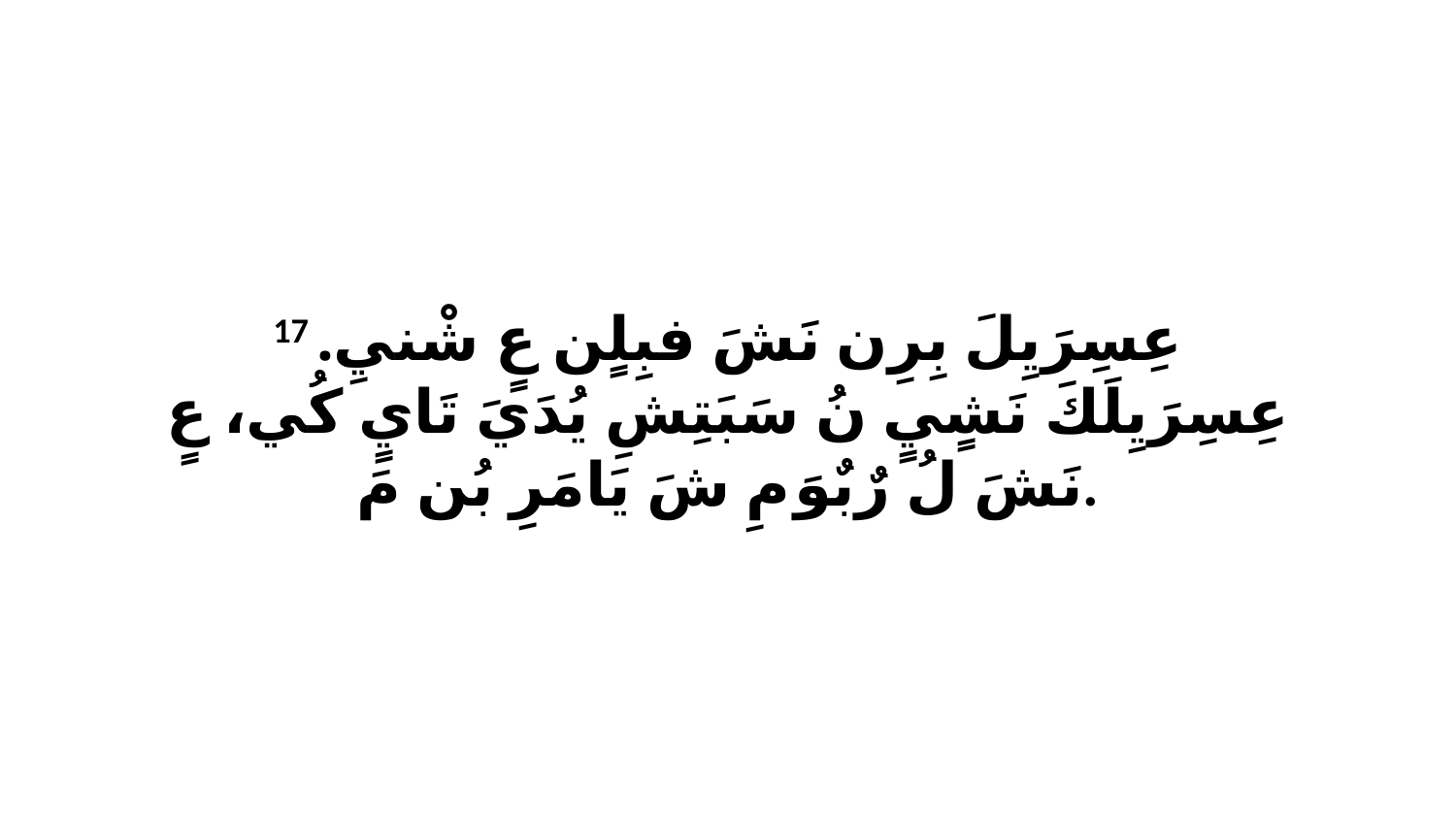

17 عِسِرَيِلَ بِرِن نَشَ فبِلٍن عٍ شْنيِ. عِسِرَيِلَكَ نَشٍيٍ نُ سَبَتِشِ يُدَيَ تَايٍ كُي، عٍ نَشَ لُ رٌبٌوَ مِ شَ يَامَرِ بُن مَ.